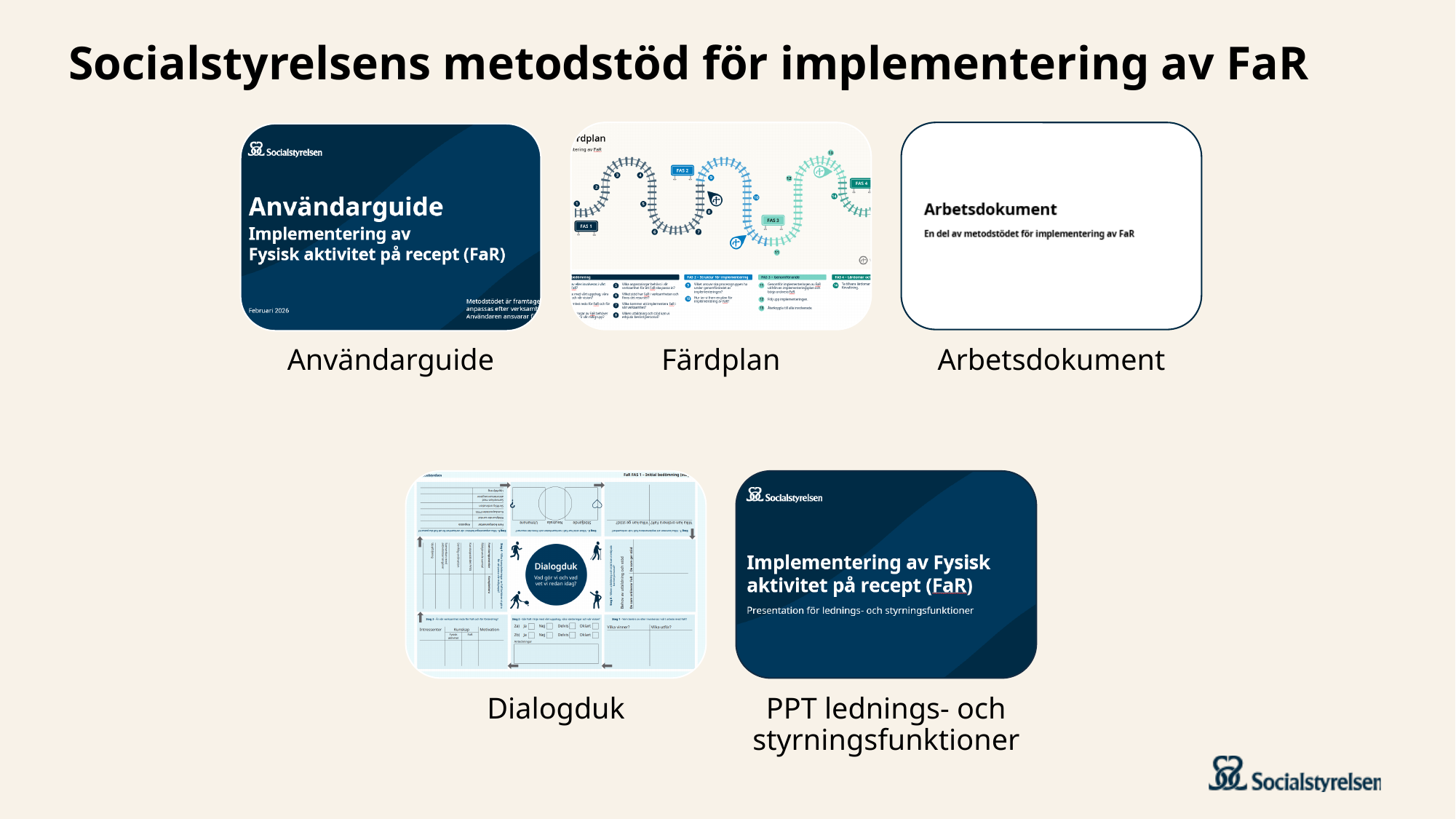

# Socialstyrelsens metodstöd för implementering av FaR
Användarguide
Färdplan
Arbetsdokument
Dialogduk
PPT lednings- och styrningsfunktioner